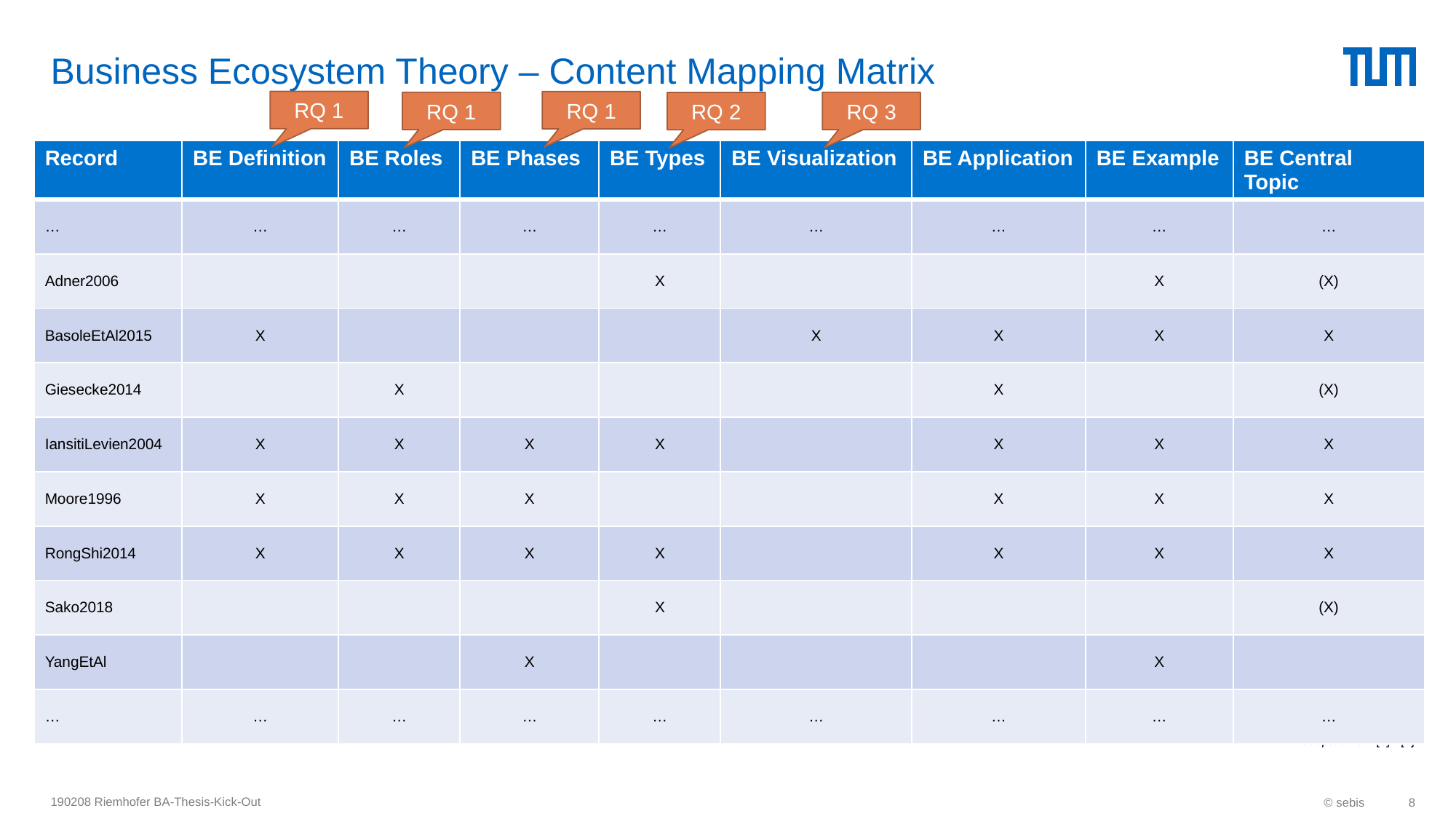

# Business Ecosystem Theory – Content Mapping Matrix
RQ 1
RQ 1
RQ 1
RQ 3
RQ 2

| Record | BE Definition | BE Roles | BE Phases | BE Types | BE Visualization | BE Application | BE Example | BE Central Topic |
| --- | --- | --- | --- | --- | --- | --- | --- | --- |
| … | … | … | … | … | … | … | … | … |
| Adner2006 |  |  |  | X |  |  | X | (X) |
| BasoleEtAl2015 | X |  |  |  | X | X | X | X |
| Giesecke2014 |  | X |  |  |  | X |  | (X) |
| IansitiLevien2004 | X | X | X | X |  | X | X | X |
| Moore1996 | X | X | X |  |  | X | X | X |
| RongShi2014 | X | X | X | X |  | X | X | X |
| Sako2018 |  |  |  | X |  |  |  | (X) |
| YangEtAl |  |  | X |  |  |  | X |  |
| … | … | … | … | … | … | … | … | … |

adapted from [6] - [9]
190208 Riemhofer BA-Thesis-Kick-Out
© sebis
8